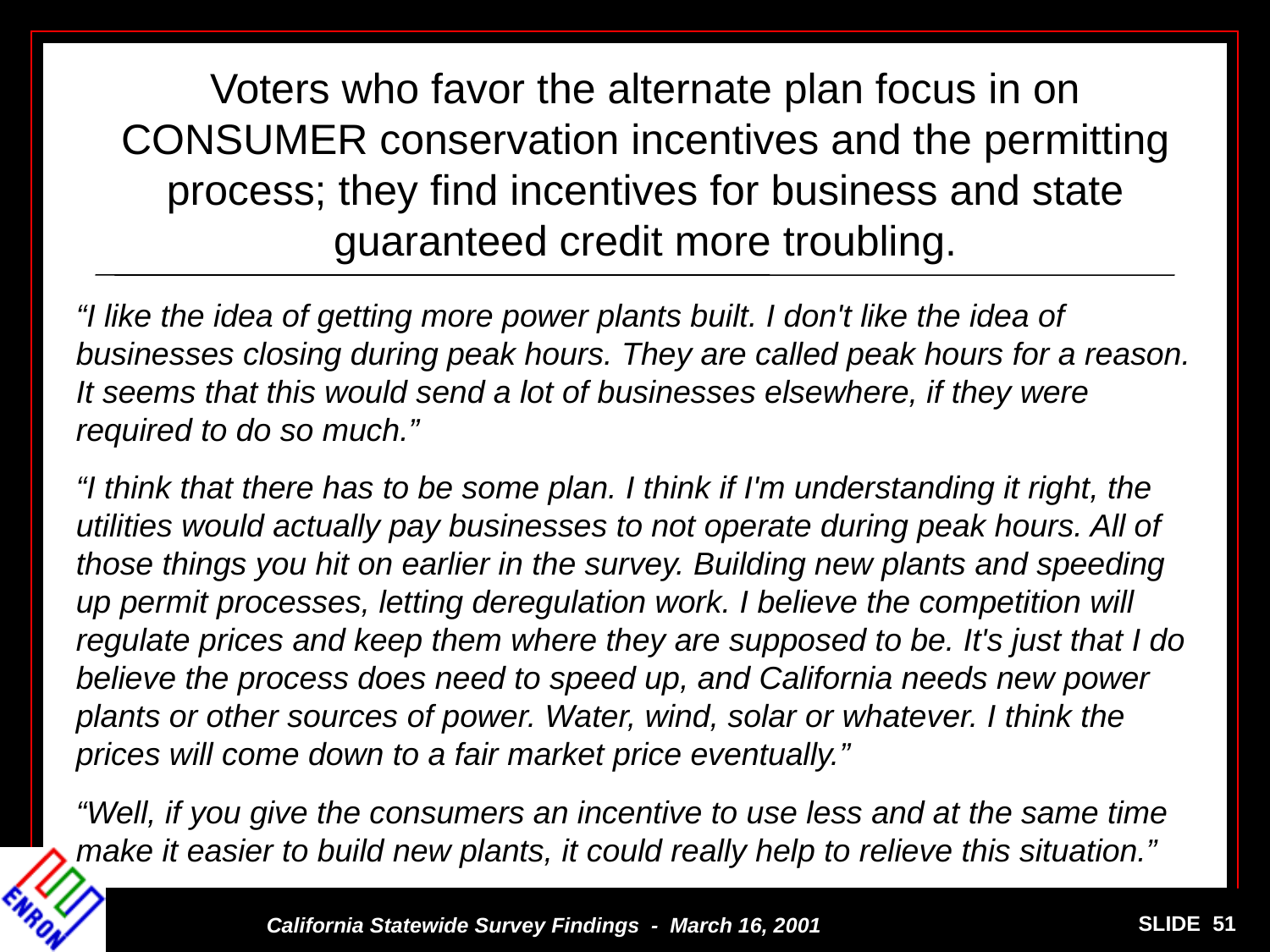

Voters who favor the alternate plan focus in on CONSUMER conservation incentives and the permitting process; they find incentives for business and state guaranteed credit more troubling.

“I like the idea of getting more power plants built. I don't like the idea of businesses closing during peak hours. They are called peak hours for a reason. It seems that this would send a lot of businesses elsewhere, if they were required to do so much.”
“I think that there has to be some plan. I think if I'm understanding it right, the utilities would actually pay businesses to not operate during peak hours. All of those things you hit on earlier in the survey. Building new plants and speeding up permit processes, letting deregulation work. I believe the competition will regulate prices and keep them where they are supposed to be. It's just that I do believe the process does need to speed up, and California needs new power plants or other sources of power. Water, wind, solar or whatever. I think the prices will come down to a fair market price eventually.”
“Well, if you give the consumers an incentive to use less and at the same time make it easier to build new plants, it could really help to relieve this situation.”